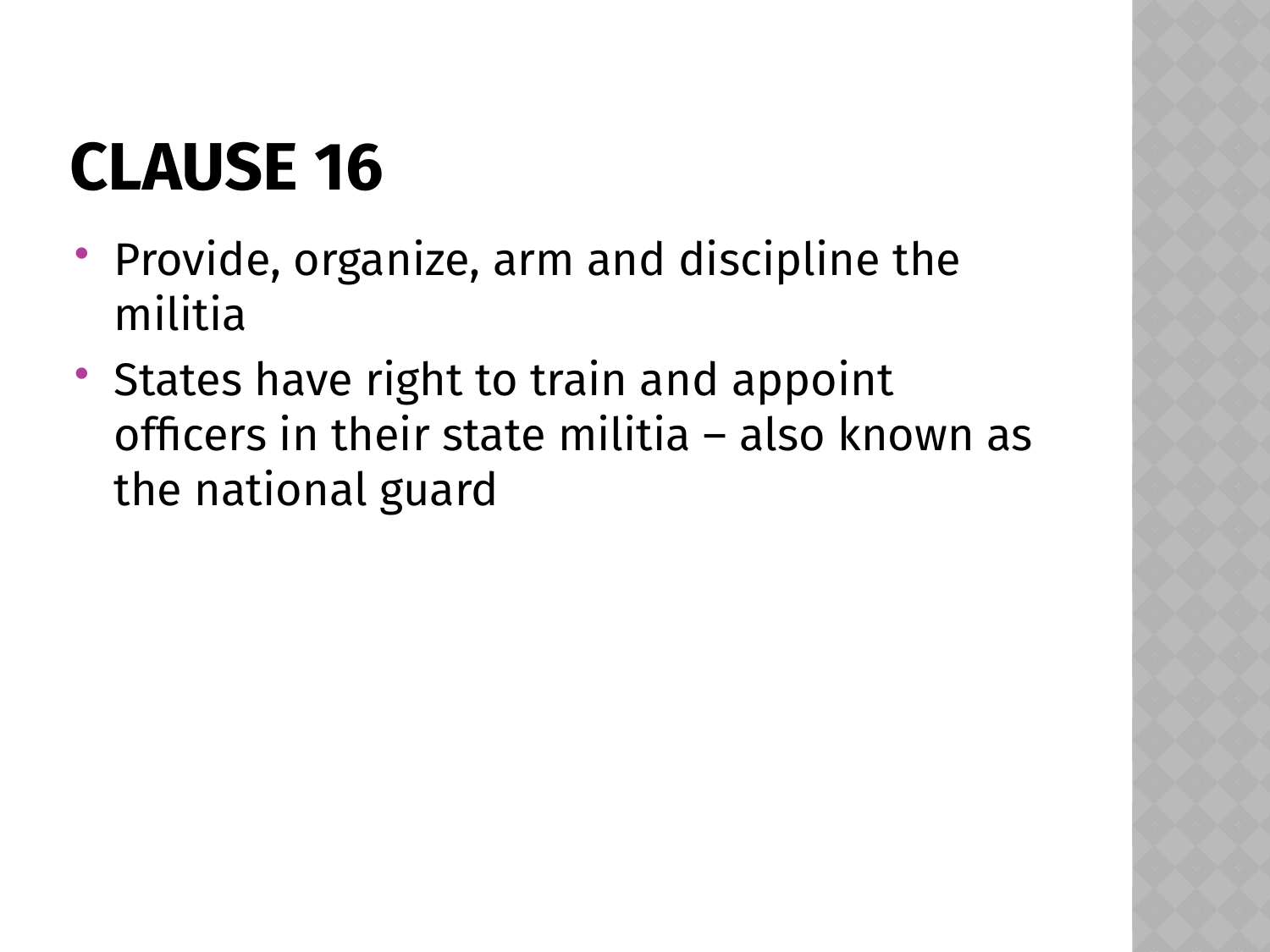

# Clause 16
Provide, organize, arm and discipline the militia
States have right to train and appoint officers in their state militia – also known as the national guard